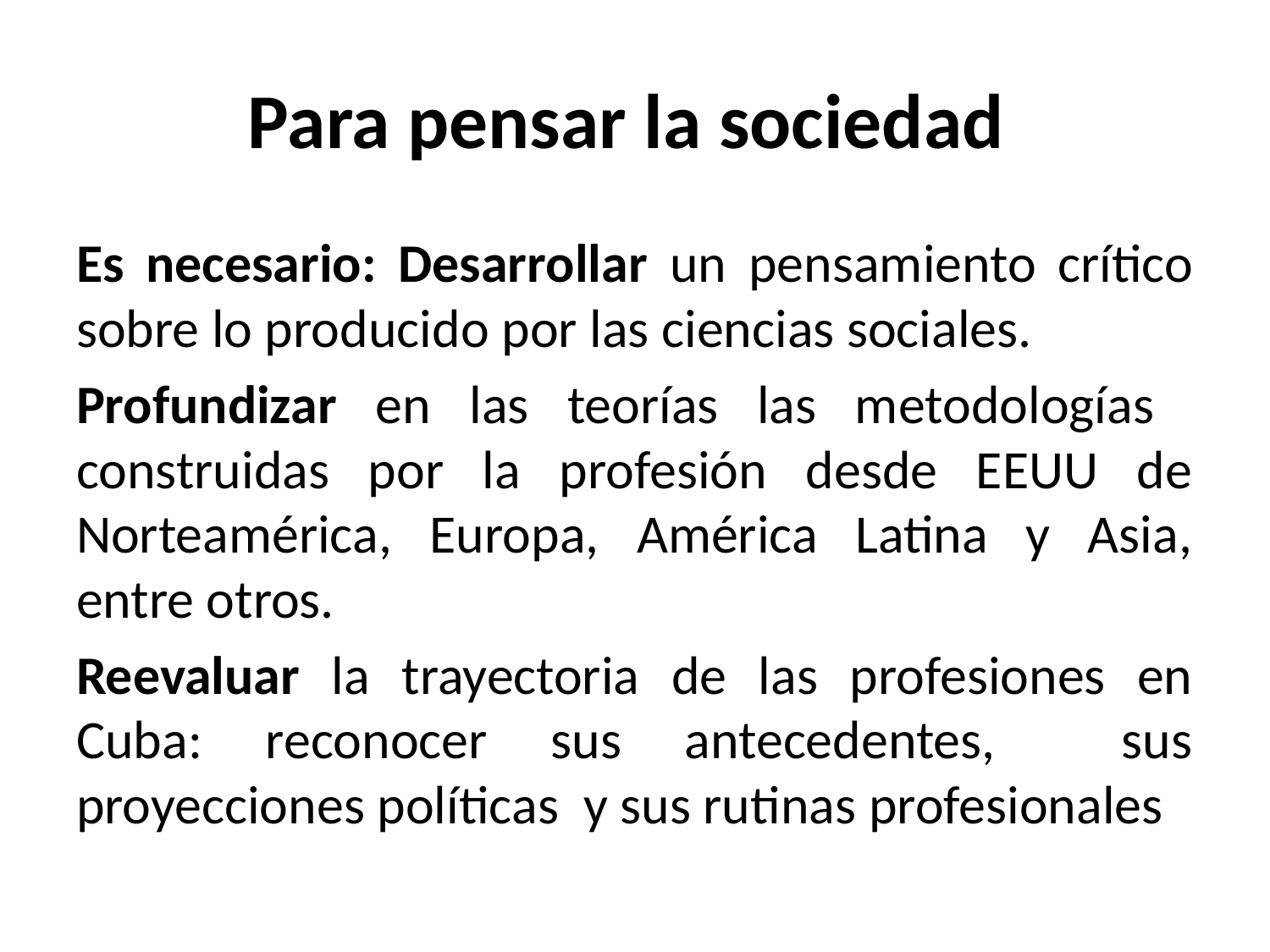

# Para pensar la sociedad
Es necesario: Desarrollar un pensamiento crítico sobre lo producido por las ciencias sociales.
Profundizar en las teorías las metodologías  construidas por la profesión desde EEUU de Norteamérica, Europa, América Latina y Asia, entre otros.
Reevaluar la trayectoria de las profesiones en Cuba: reconocer sus antecedentes,  sus proyecciones políticas  y sus rutinas profesionales